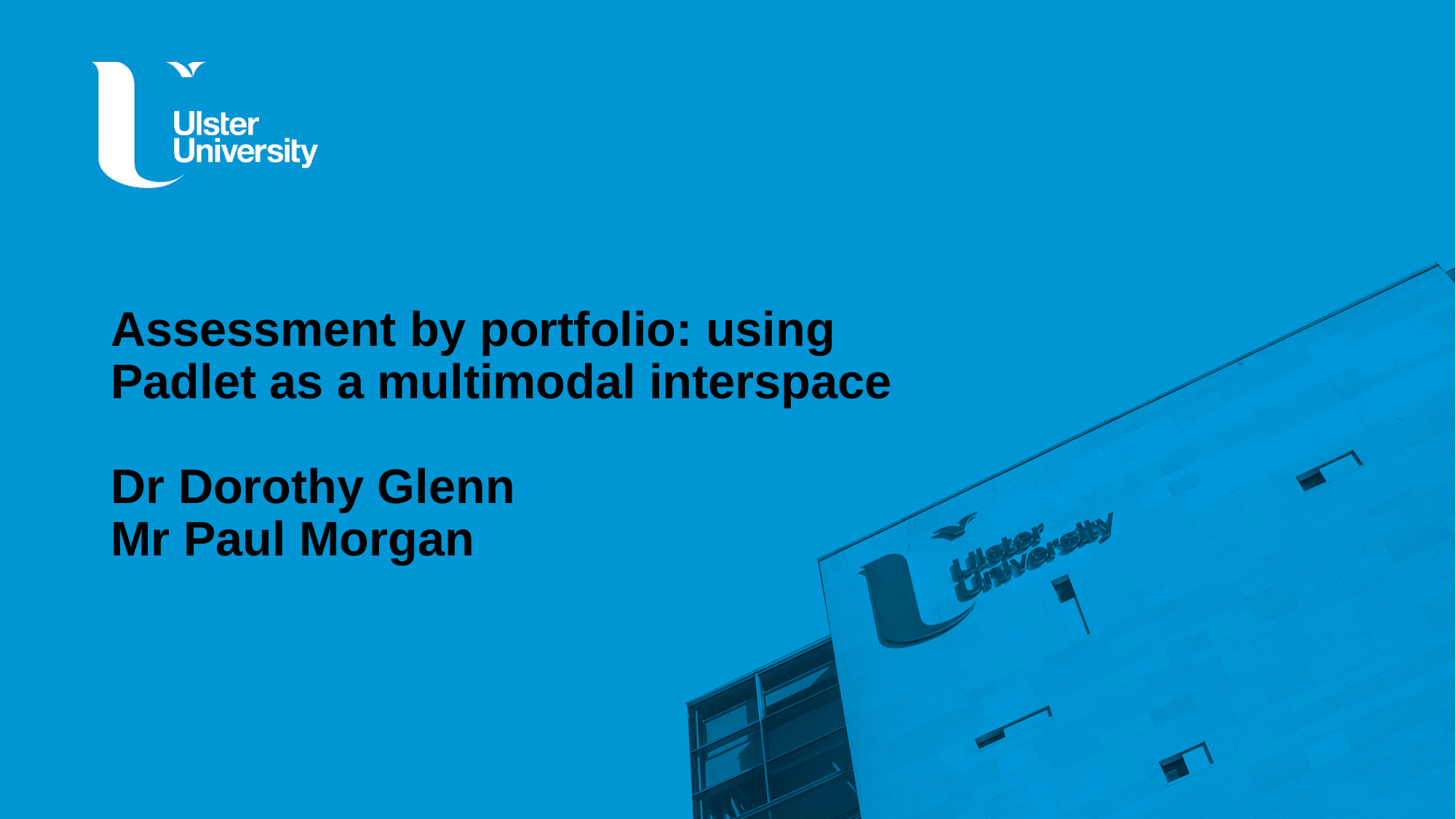

# Assessment by portfolio: using Padlet as a multimodal interspace  Dr Dorothy Glenn Mr Paul Morgan